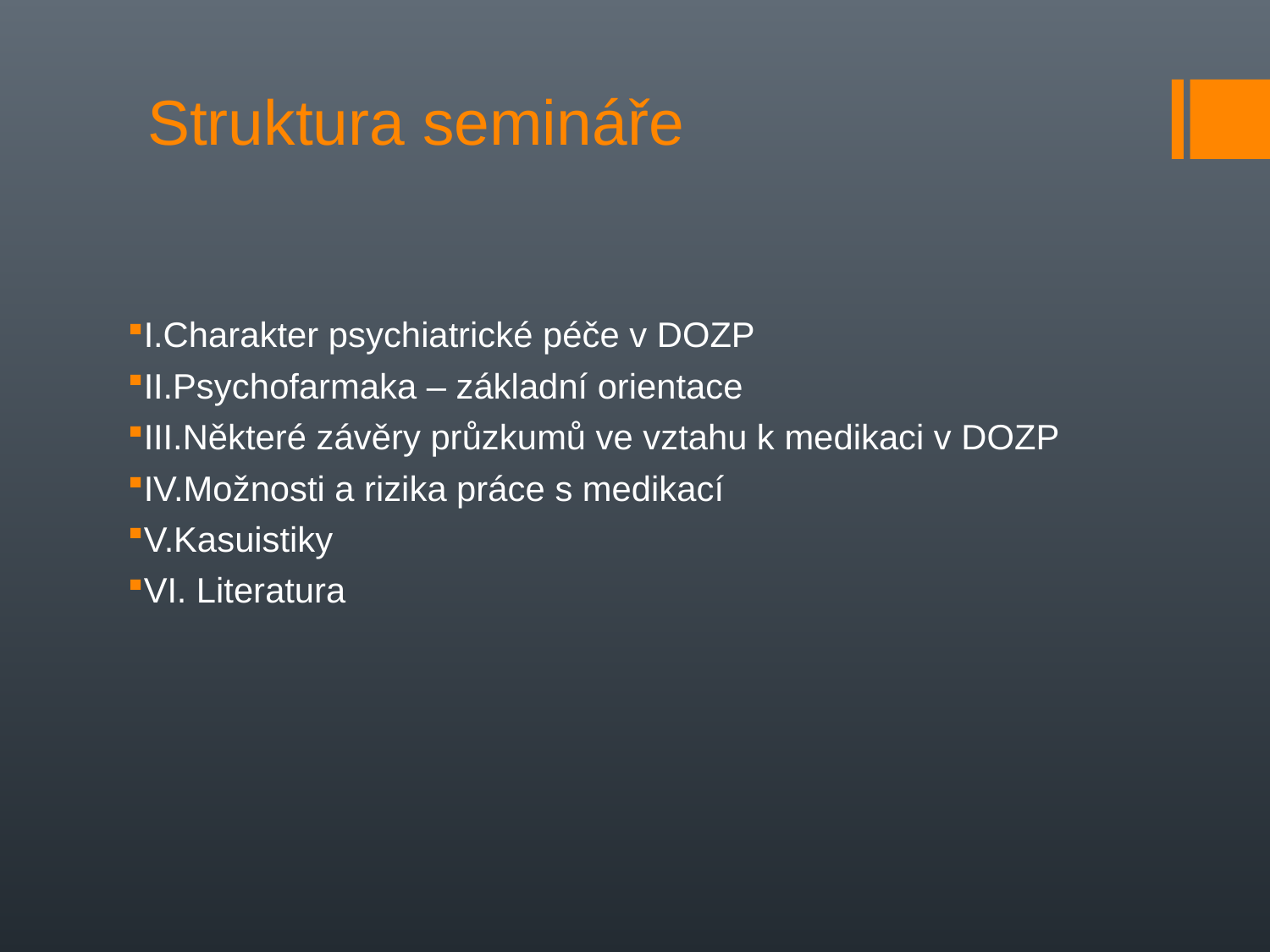

Struktura semináře
I.Charakter psychiatrické péče v DOZP
II.Psychofarmaka – základní orientace
III.Některé závěry průzkumů ve vztahu k medikaci v DOZP
IV.Možnosti a rizika práce s medikací
V.Kasuistiky
VI. Literatura